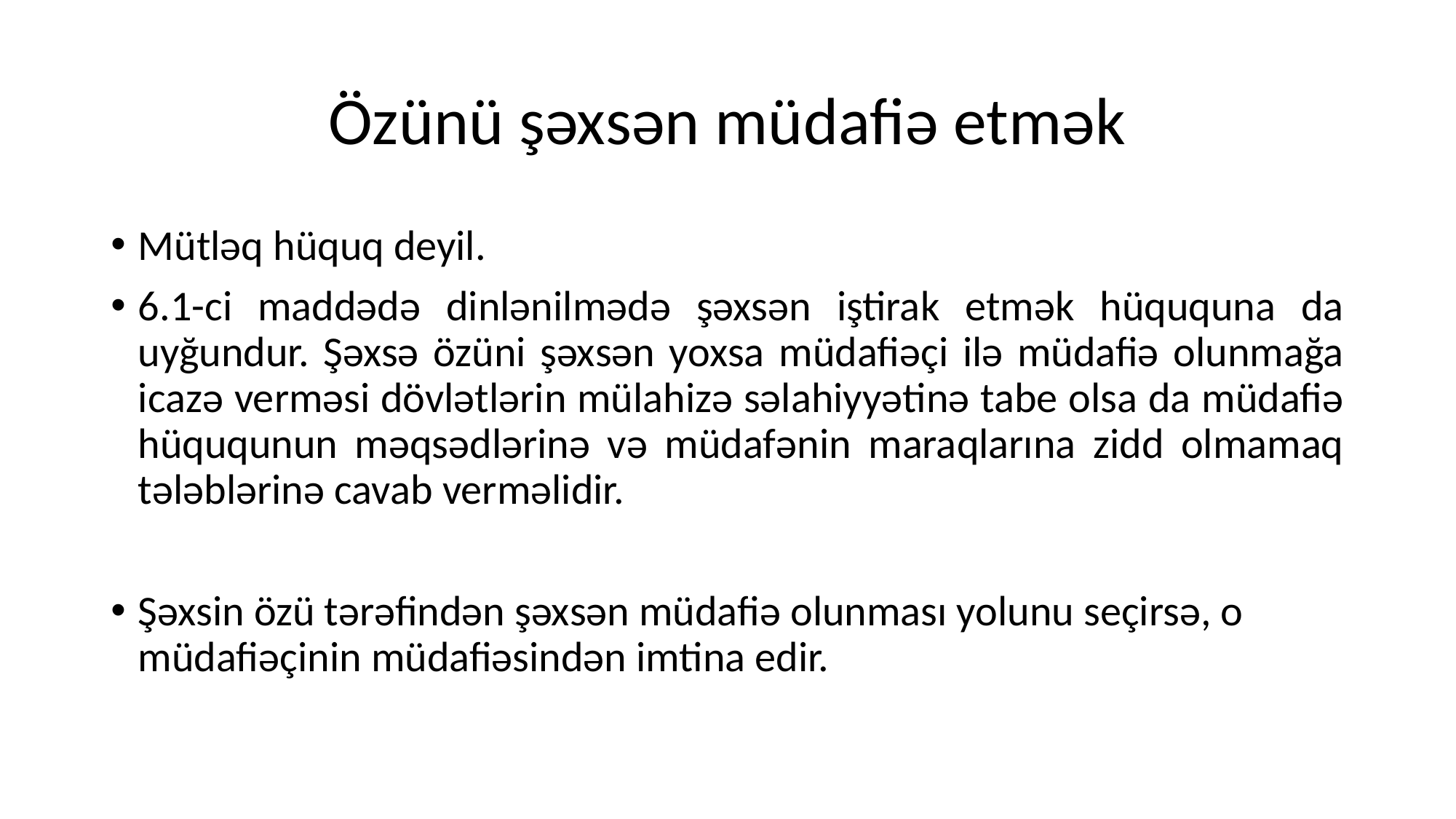

# Özünü şəxsən müdafiə etmək
Mütləq hüquq deyil.
6.1-ci maddədə dinlənilmədə şəxsən iştirak etmək hüququna da uyğundur. Şəxsə özüni şəxsən yoxsa müdafiəçi ilə müdafiə olunmağa icazə verməsi dövlətlərin mülahizə səlahiyyətinə tabe olsa da müdafiə hüququnun məqsədlərinə və müdafənin maraqlarına zidd olmamaq tələblərinə cavab verməlidir.

Şəxsin özü tərəfindən şəxsən müdafiə olunması yolunu seçirsə, o müdafiəçinin müdafiəsindən imtina edir.